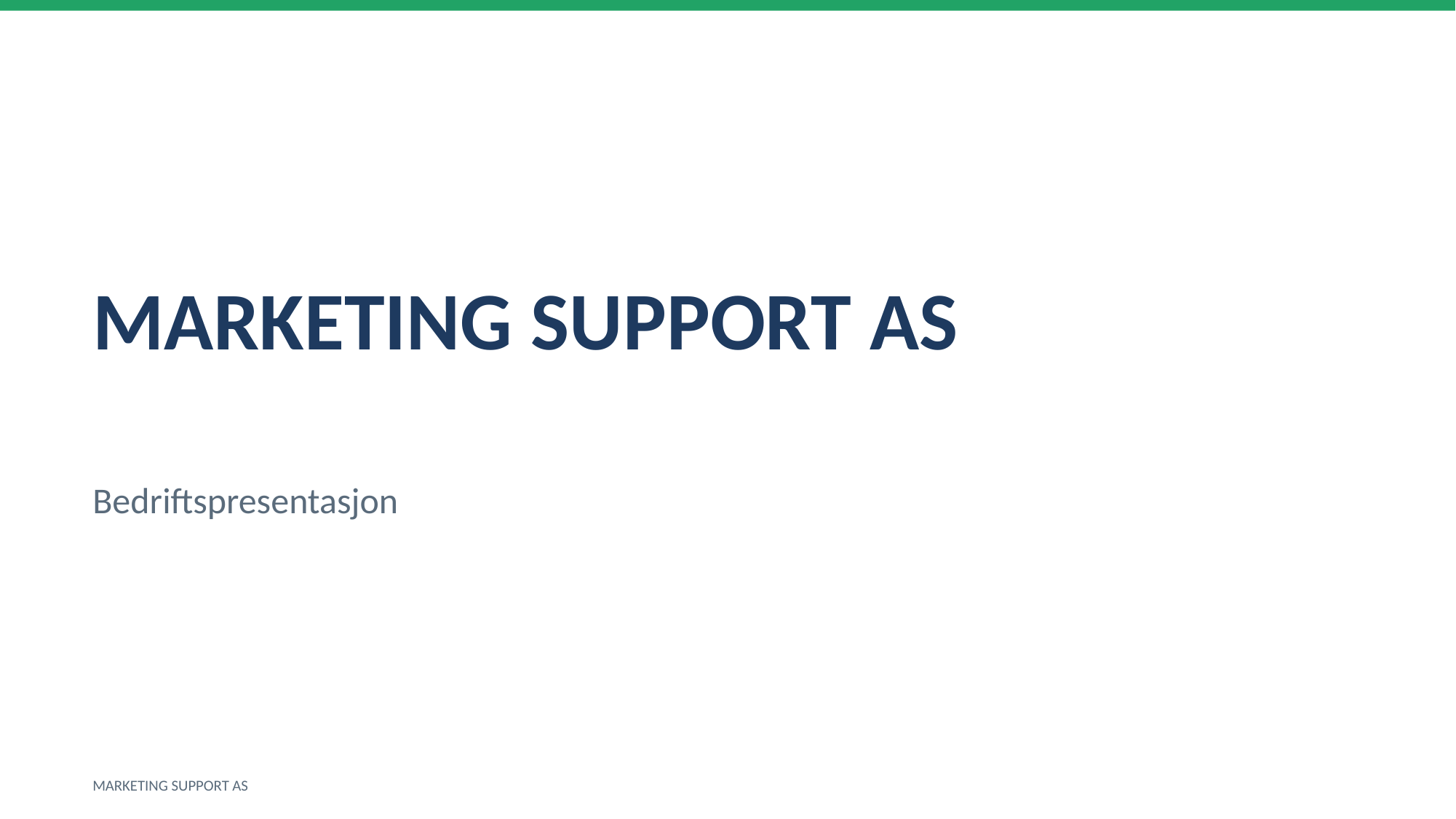

MARKETING SUPPORT AS
Bedriftspresentasjon
MARKETING SUPPORT AS